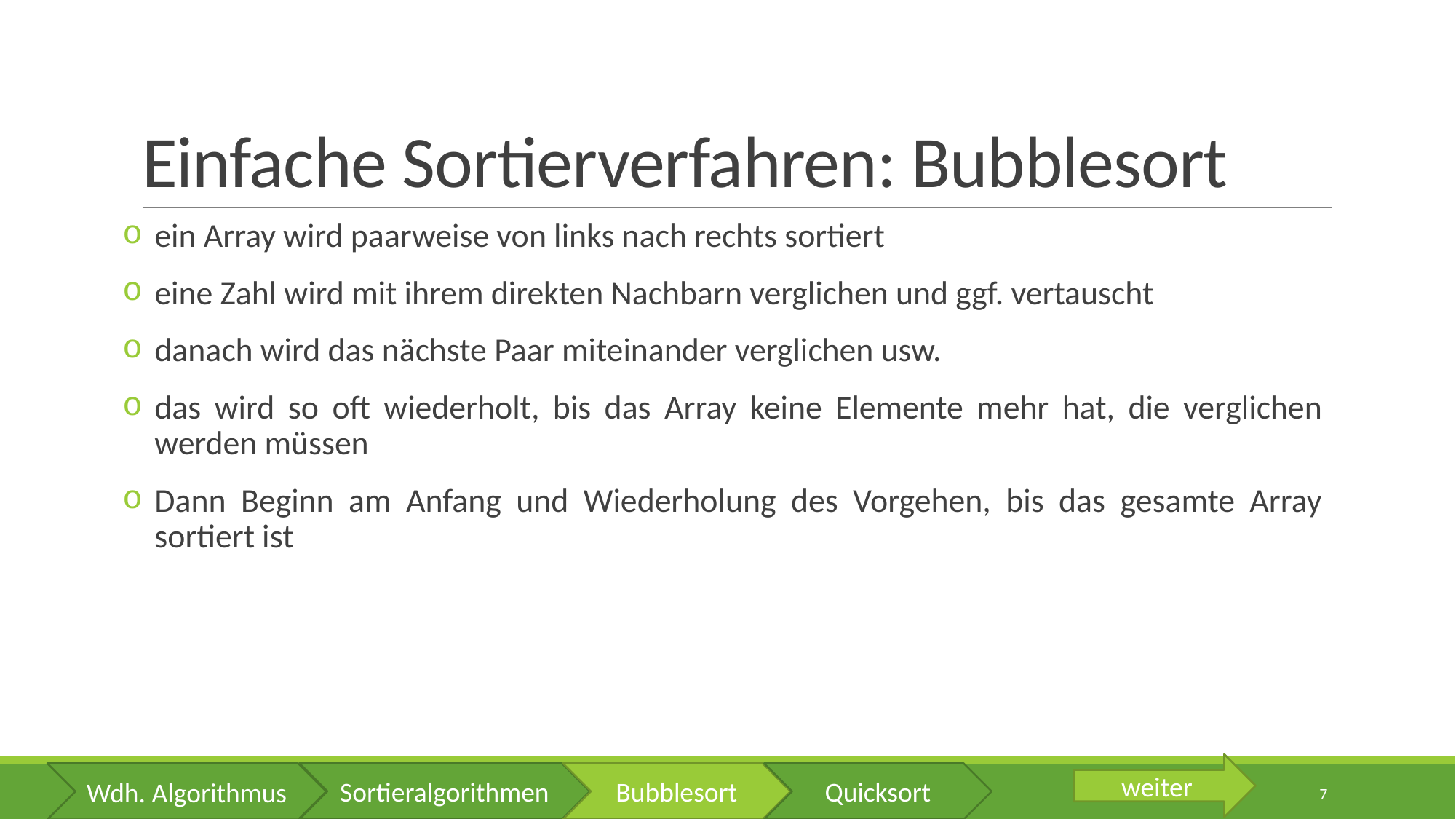

# Einfache Sortierverfahren: Bubblesort
ein Array wird paarweise von links nach rechts sortiert
eine Zahl wird mit ihrem direkten Nachbarn verglichen und ggf. vertauscht
danach wird das nächste Paar miteinander verglichen usw.
das wird so oft wiederholt, bis das Array keine Elemente mehr hat, die verglichen werden müssen
Dann Beginn am Anfang und Wiederholung des Vorgehen, bis das gesamte Array sortiert ist

weiter
Sortieralgorithmen
Bubblesort
Quicksort
Wdh. Algorithmus
7